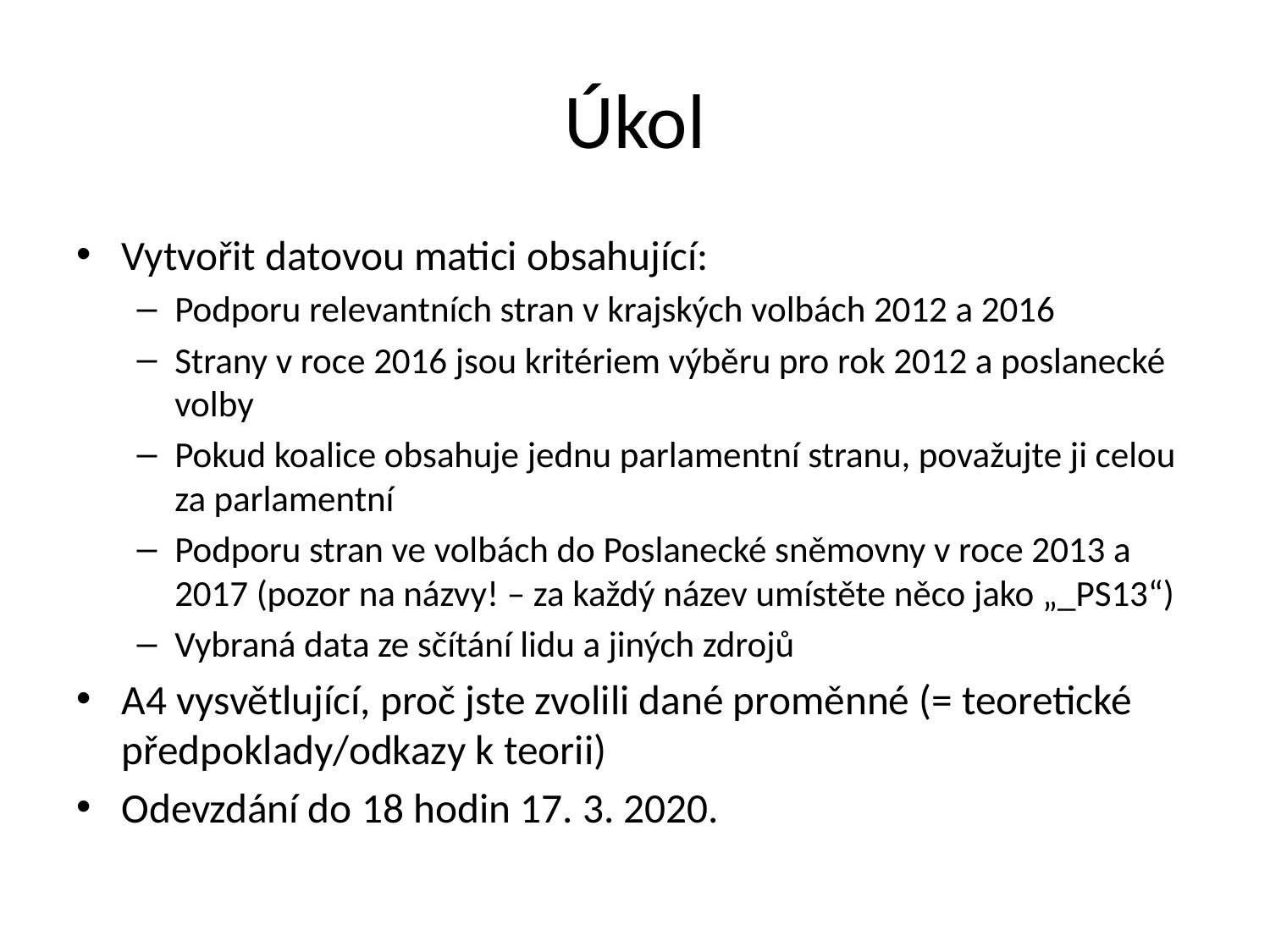

# Úkol
Vytvořit datovou matici obsahující:
Podporu relevantních stran v krajských volbách 2012 a 2016
Strany v roce 2016 jsou kritériem výběru pro rok 2012 a poslanecké volby
Pokud koalice obsahuje jednu parlamentní stranu, považujte ji celou za parlamentní
Podporu stran ve volbách do Poslanecké sněmovny v roce 2013 a 2017 (pozor na názvy! – za každý název umístěte něco jako „_PS13“)
Vybraná data ze sčítání lidu a jiných zdrojů
A4 vysvětlující, proč jste zvolili dané proměnné (= teoretické předpoklady/odkazy k teorii)
Odevzdání do 18 hodin 17. 3. 2020.